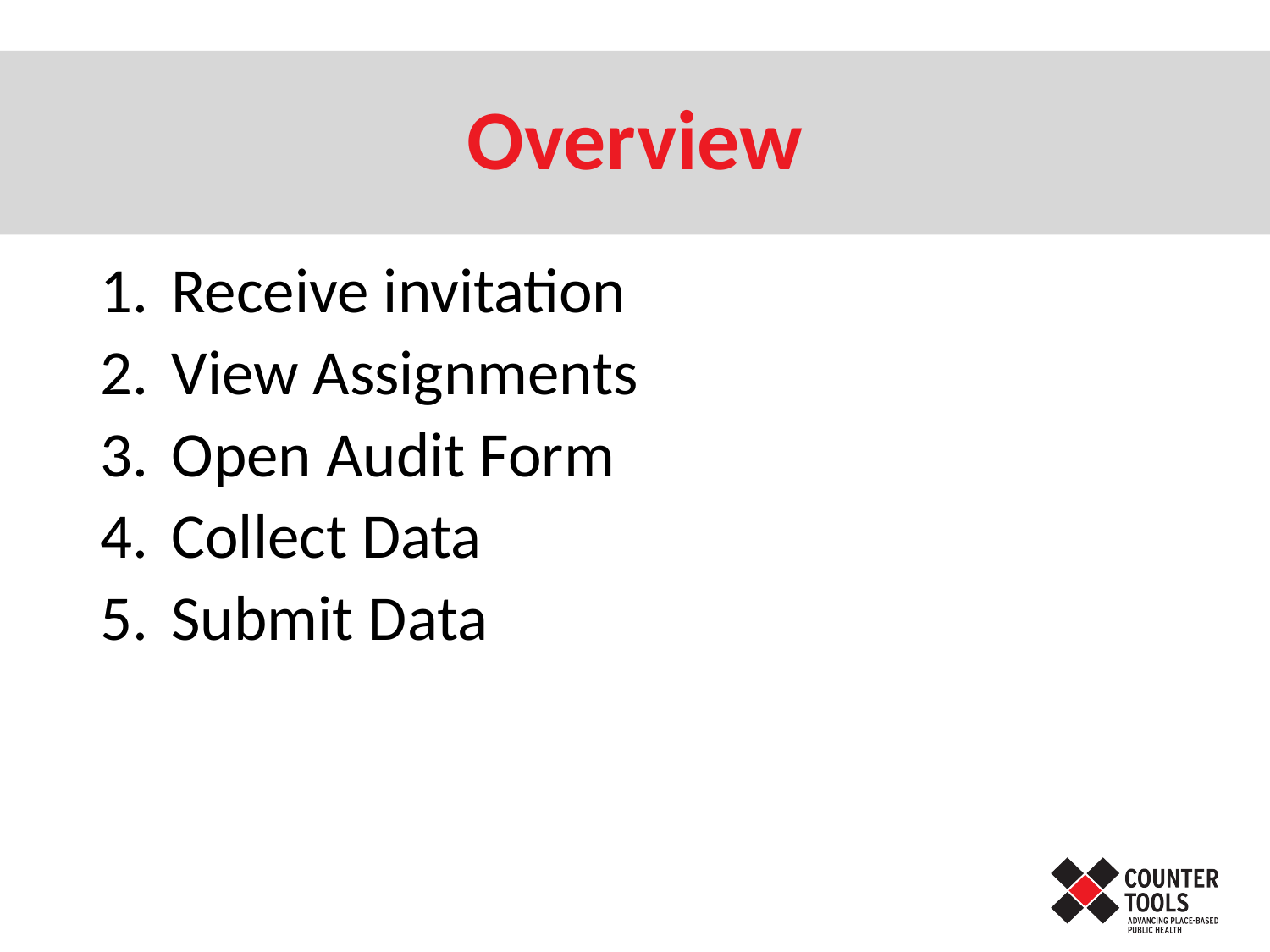

# Overview
Receive invitation
View Assignments
Open Audit Form
Collect Data
Submit Data